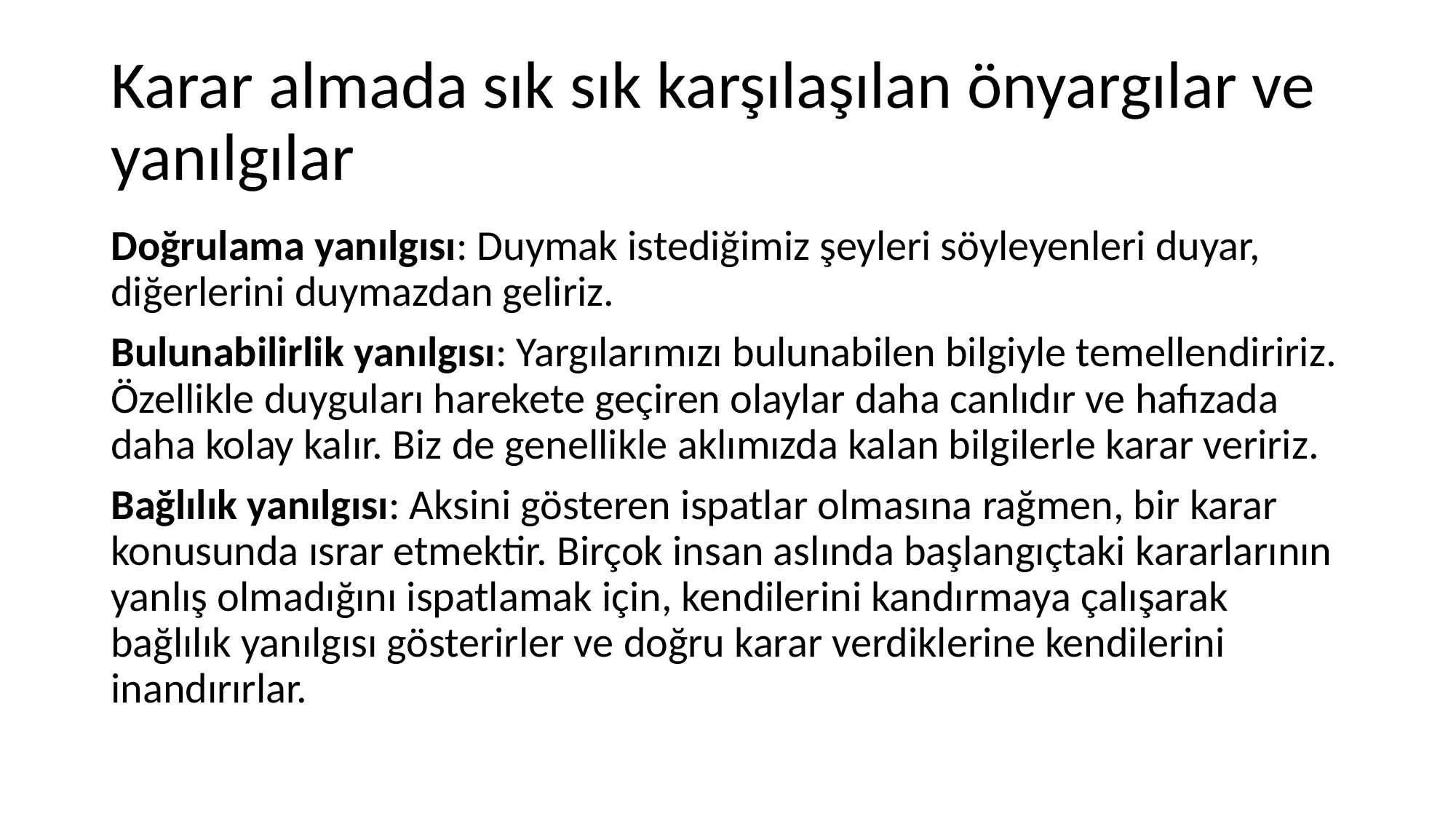

# Karar almada sık sık karşılaşılan önyargılar ve yanılgılar
Doğrulama yanılgısı: Duymak istediğimiz şeyleri söyleyenleri duyar, diğerlerini duymazdan geliriz.
Bulunabilirlik yanılgısı: Yargılarımızı bulunabilen bilgiyle temellendiririz. Özellikle duyguları harekete geçiren olaylar daha canlıdır ve hafızada daha kolay kalır. Biz de genellikle aklımızda kalan bilgilerle karar veririz.
Bağlılık yanılgısı: Aksini gösteren ispatlar olmasına rağmen, bir karar konusunda ısrar etmektir. Birçok insan aslında başlangıçtaki kararlarının yanlış olmadığını ispatlamak için, kendilerini kandırmaya çalışarak bağlılık yanılgısı gösterirler ve doğru karar verdiklerine kendilerini inandırırlar.